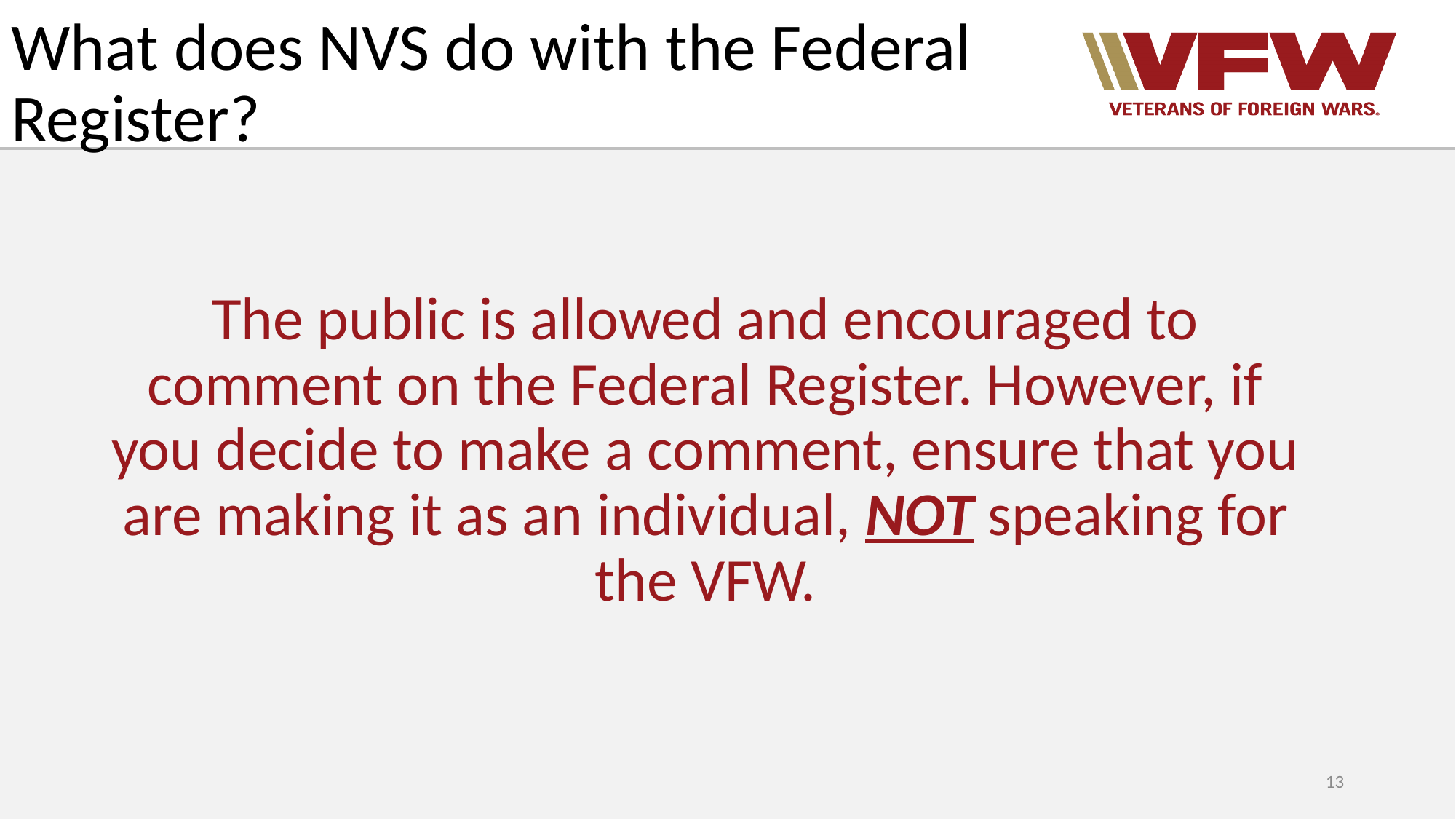

# What does NVS do with the Federal Register?

The public is allowed and encouraged to comment on the Federal Register. However, if you decide to make a comment, ensure that you are making it as an individual, NOT speaking for the VFW.
13